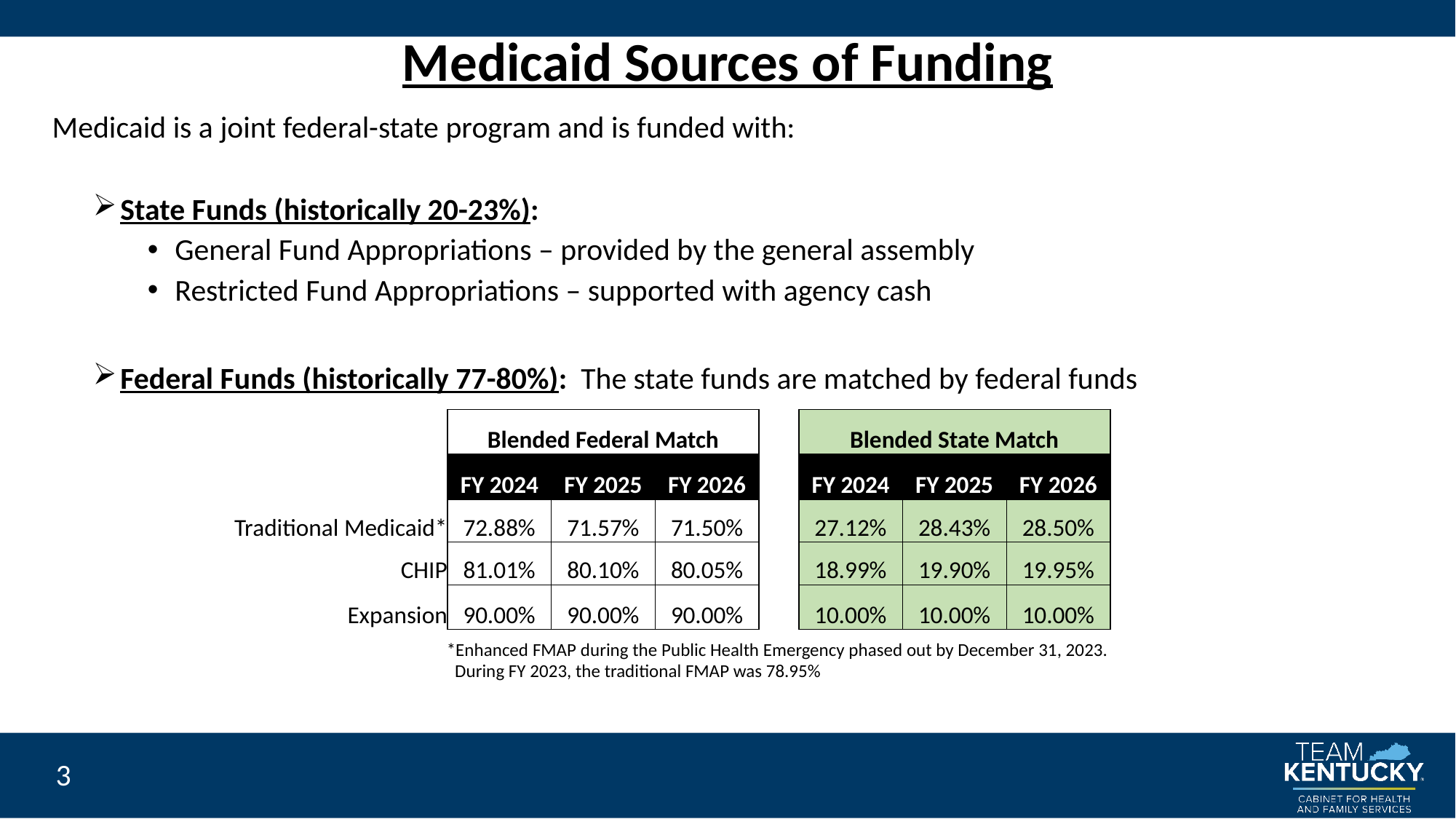

# Medicaid Sources of Funding
Medicaid is a joint federal-state program and is funded with:

State Funds (historically 20-23%):
General Fund Appropriations – provided by the general assembly
Restricted Fund Appropriations – supported with agency cash

Federal Funds (historically 77-80%):  The state funds are matched by federal funds

|  | Blended Federal Match |  |  |  | Blended State Match |  |  |
| --- | --- | --- | --- | --- | --- | --- | --- |
|  | FY 2024 | FY 2025 | FY 2026 |  | FY 2024 | FY 2025 | FY 2026 |
| Traditional Medicaid\* | 72.88% | 71.57% | 71.50% |  | 27.12% | 28.43% | 28.50% |
| CHIP | 81.01% | 80.10% | 80.05% |  | 18.99% | 19.90% | 19.95% |
| Expansion | 90.00% | 90.00% | 90.00% |  | 10.00% | 10.00% | 10.00% |
*Enhanced FMAP during the Public Health Emergency phased out by December 31, 2023.
  During FY 2023, the traditional FMAP was 78.95%
3